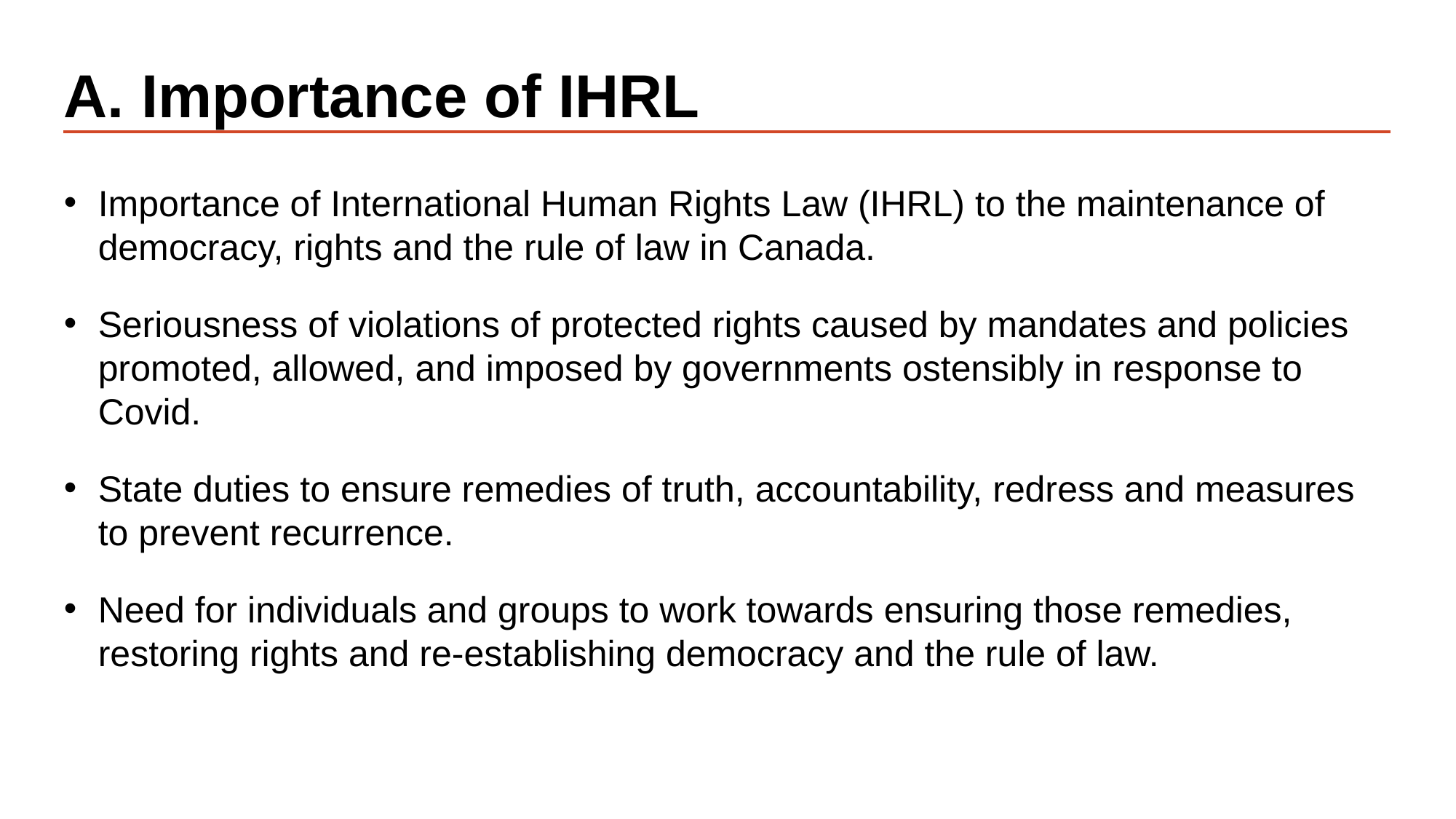

# A. Importance of IHRL
Importance of International Human Rights Law (IHRL) to the maintenance of democracy, rights and the rule of law in Canada.
Seriousness of violations of protected rights caused by mandates and policies promoted, allowed, and imposed by governments ostensibly in response to Covid.
State duties to ensure remedies of truth, accountability, redress and measures to prevent recurrence.
Need for individuals and groups to work towards ensuring those remedies, restoring rights and re-establishing democracy and the rule of law.